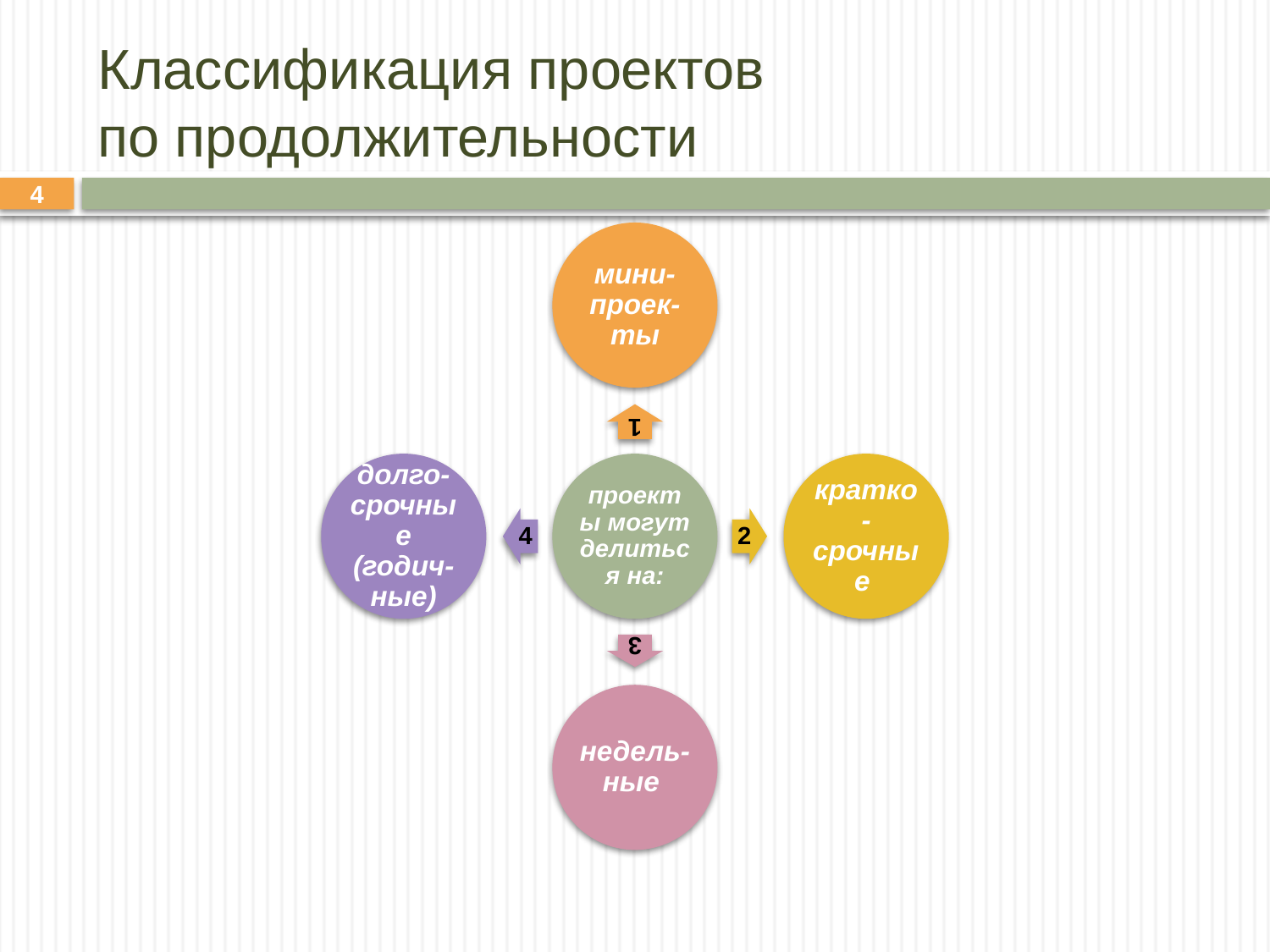

# Классификация проектов по продолжительности
4
проекты могут делиться на:
1
мини-проек-ты
2
кратко-срочные
3
недель-ные
4
долго-срочные (годич-ные)